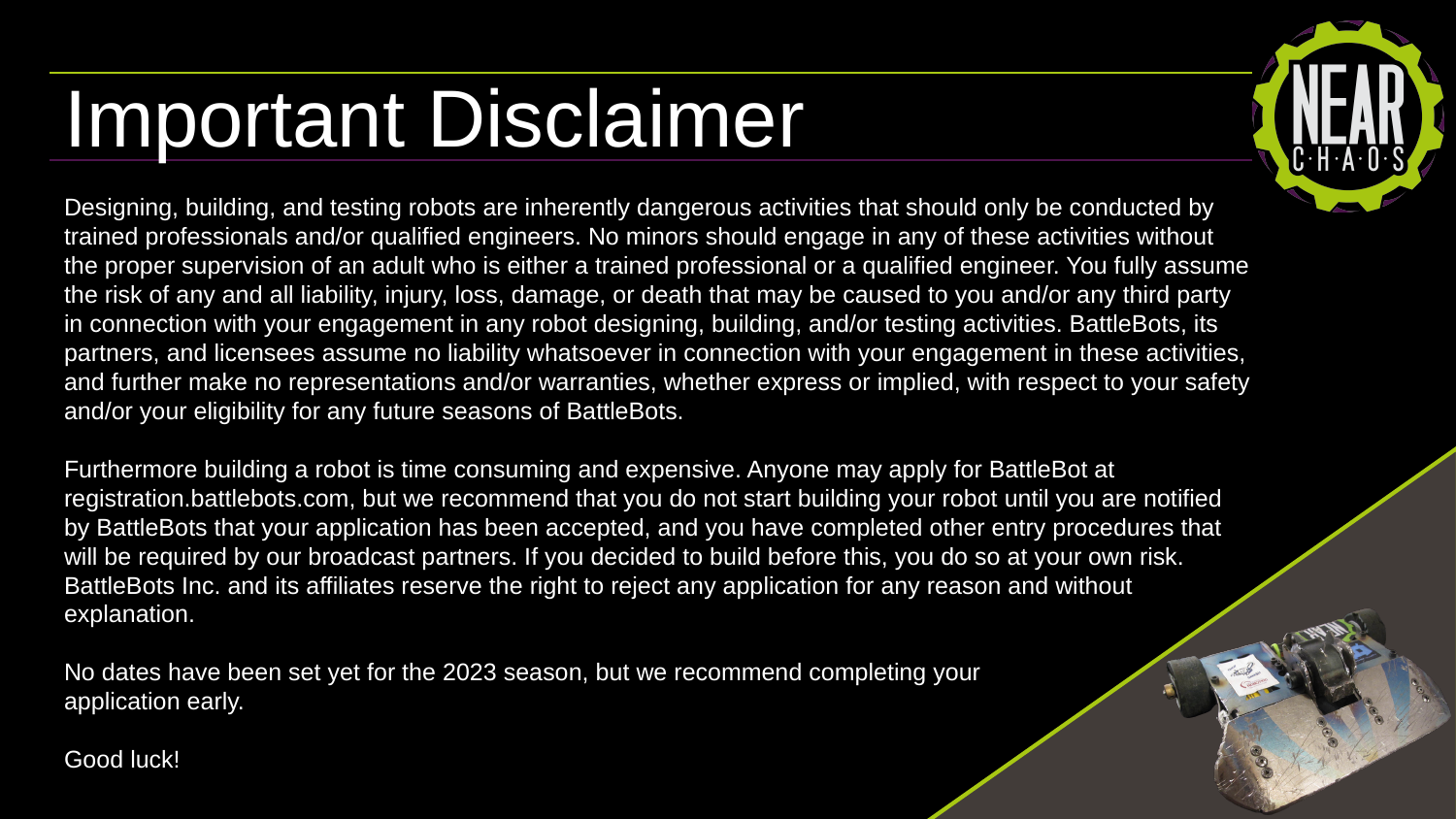

# Important Disclaimer
Designing, building, and testing robots are inherently dangerous activities that should only be conducted by trained professionals and/or qualified engineers. No minors should engage in any of these activities without the proper supervision of an adult who is either a trained professional or a qualified engineer. You fully assume the risk of any and all liability, injury, loss, damage, or death that may be caused to you and/or any third party in connection with your engagement in any robot designing, building, and/or testing activities. BattleBots, its partners, and licensees assume no liability whatsoever in connection with your engagement in these activities, and further make no representations and/or warranties, whether express or implied, with respect to your safety and/or your eligibility for any future seasons of BattleBots.

Furthermore building a robot is time consuming and expensive. Anyone may apply for BattleBot at registration.battlebots.com, but we recommend that you do not start building your robot until you are notified by BattleBots that your application has been accepted, and you have completed other entry procedures that will be required by our broadcast partners. If you decided to build before this, you do so at your own risk. BattleBots Inc. and its affiliates reserve the right to reject any application for any reason and without explanation.

No dates have been set yet for the 2023 season, but we recommend completing your
application early.

Good luck!